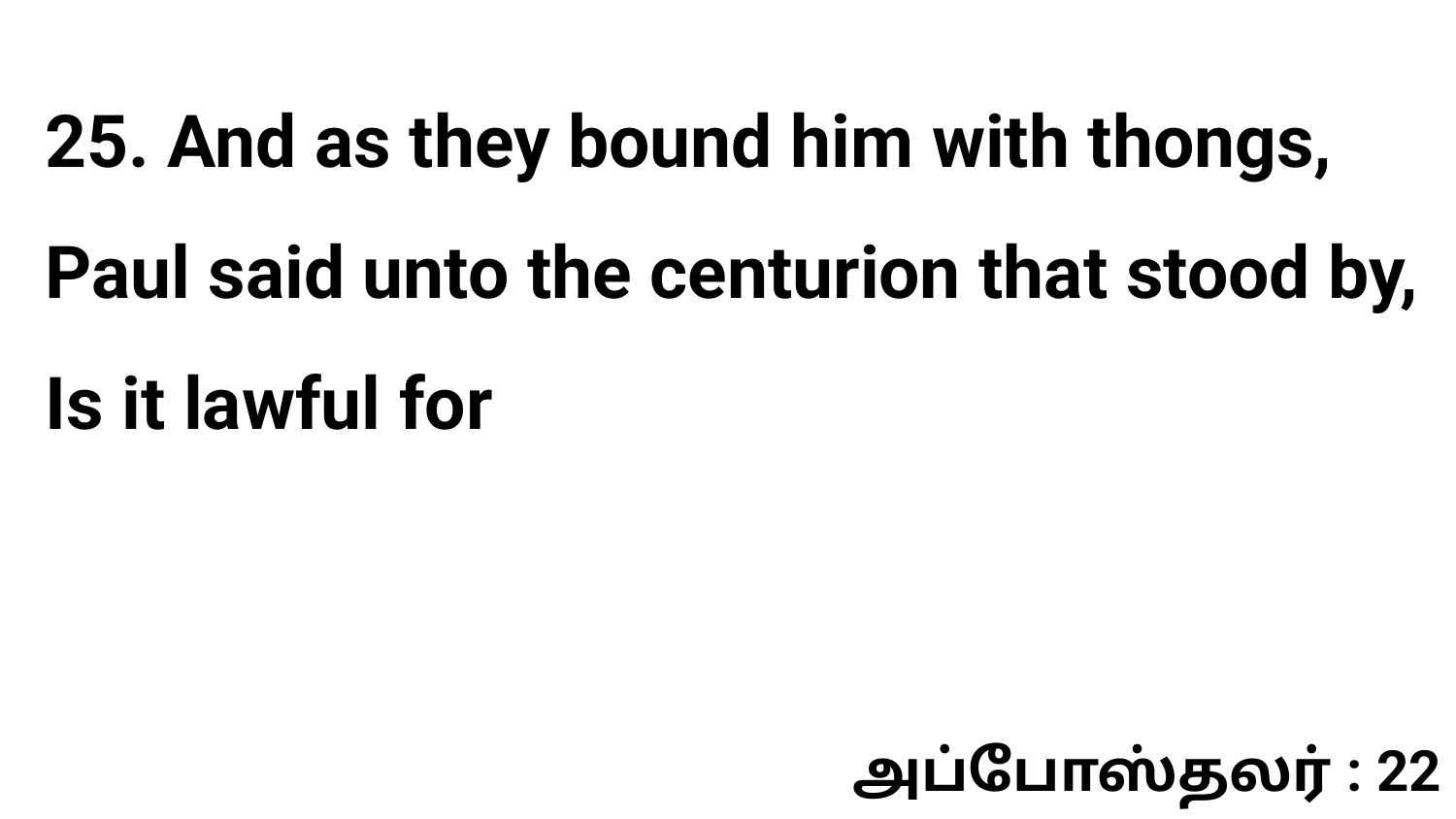

25. And as they bound him with thongs, Paul said unto the centurion that stood by, Is it lawful for
அப்போஸ்தலர் : 22